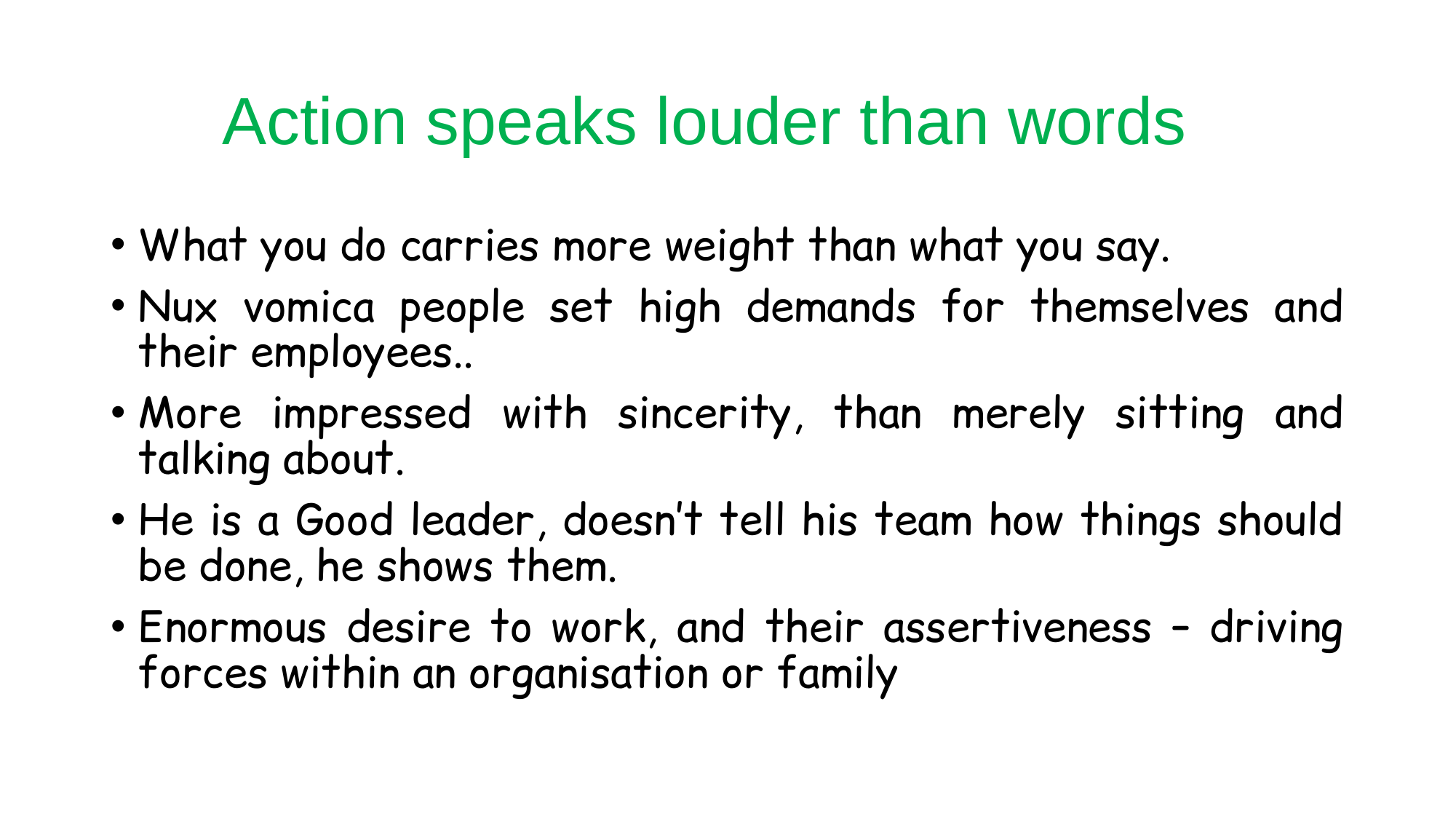

# Action speaks louder than words
What you do carries more weight than what you say.
Nux vomica people set high demands for themselves and their employees..
More impressed with sincerity, than merely sitting and talking about.
He is a Good leader, doesn’t tell his team how things should be done, he shows them.
Enormous desire to work, and their assertiveness – driving forces within an organisation or family